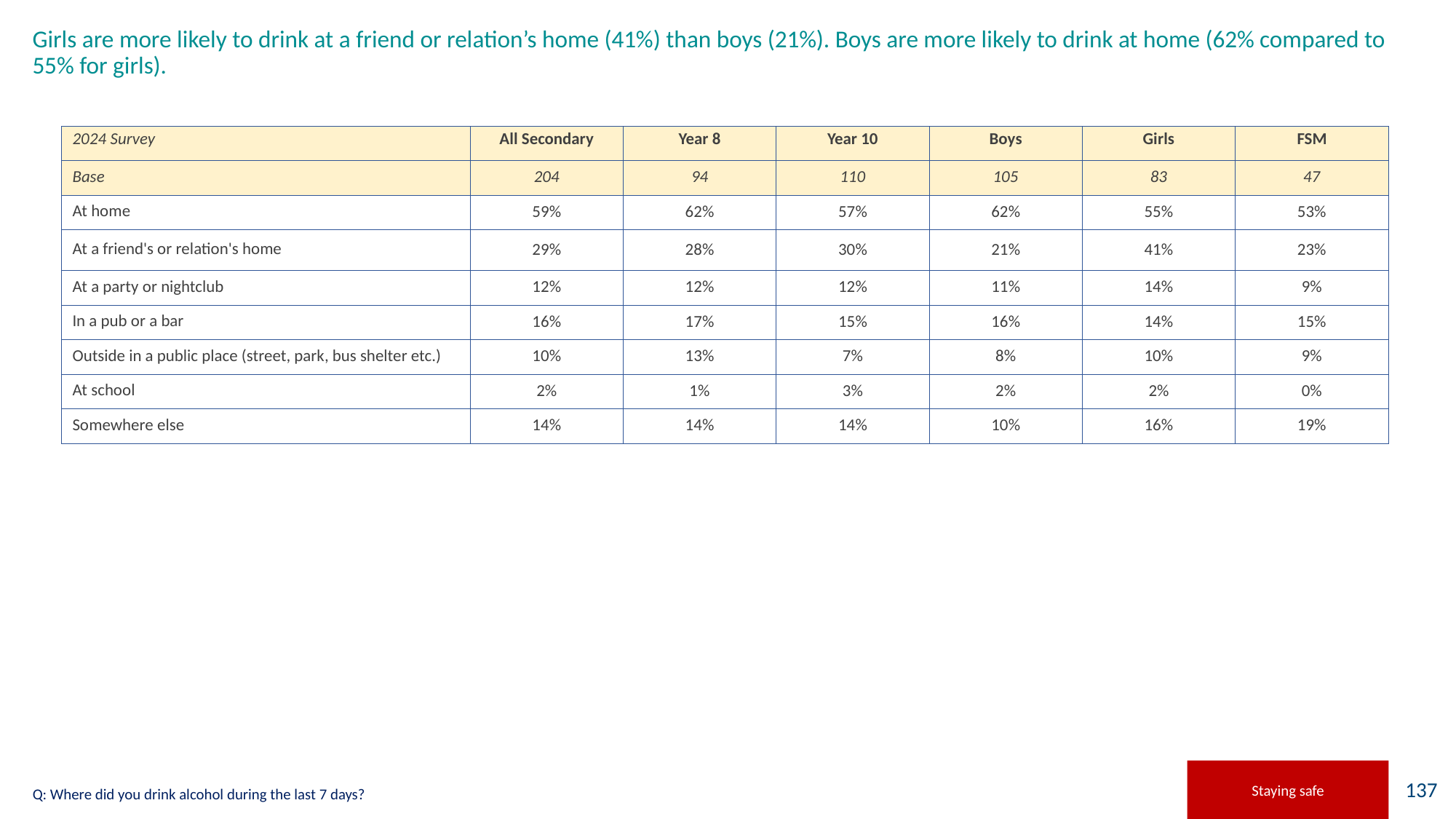

# Girls are more likely to drink at a friend or relation’s home (41%) than boys (21%). Boys are more likely to drink at home (62% compared to 55% for girls).
| 2024 Survey | All Secondary | Year 8 | Year 10 | Boys | Girls | FSM |
| --- | --- | --- | --- | --- | --- | --- |
| Base | 204 | 94 | 110 | 105 | 83 | 47 |
| At home | 59% | 62% | 57% | 62% | 55% | 53% |
| At a friend's or relation's home | 29% | 28% | 30% | 21% | 41% | 23% |
| At a party or nightclub | 12% | 12% | 12% | 11% | 14% | 9% |
| In a pub or a bar | 16% | 17% | 15% | 16% | 14% | 15% |
| Outside in a public place (street, park, bus shelter etc.) | 10% | 13% | 7% | 8% | 10% | 9% |
| At school | 2% | 1% | 3% | 2% | 2% | 0% |
| Somewhere else | 14% | 14% | 14% | 10% | 16% | 19% |
Staying safe
Q: Where did you drink alcohol during the last 7 days?